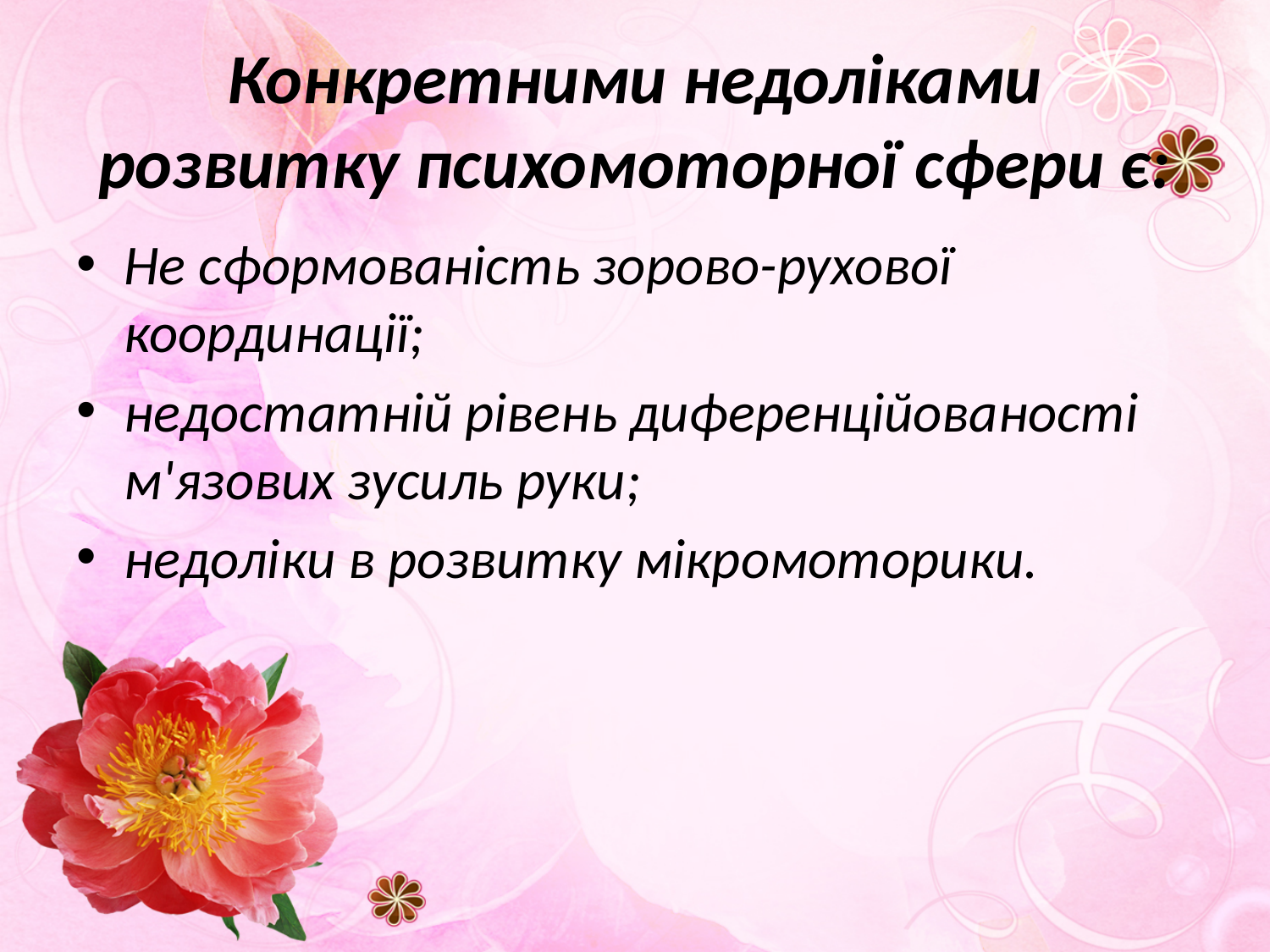

# Конкретними недоліками розвитку психомоторної сфери є:
Не сформованість зорово-рухової координації;
недостатній рівень диференційованості м'язових зусиль руки;
недоліки в розвитку мікромоторики.